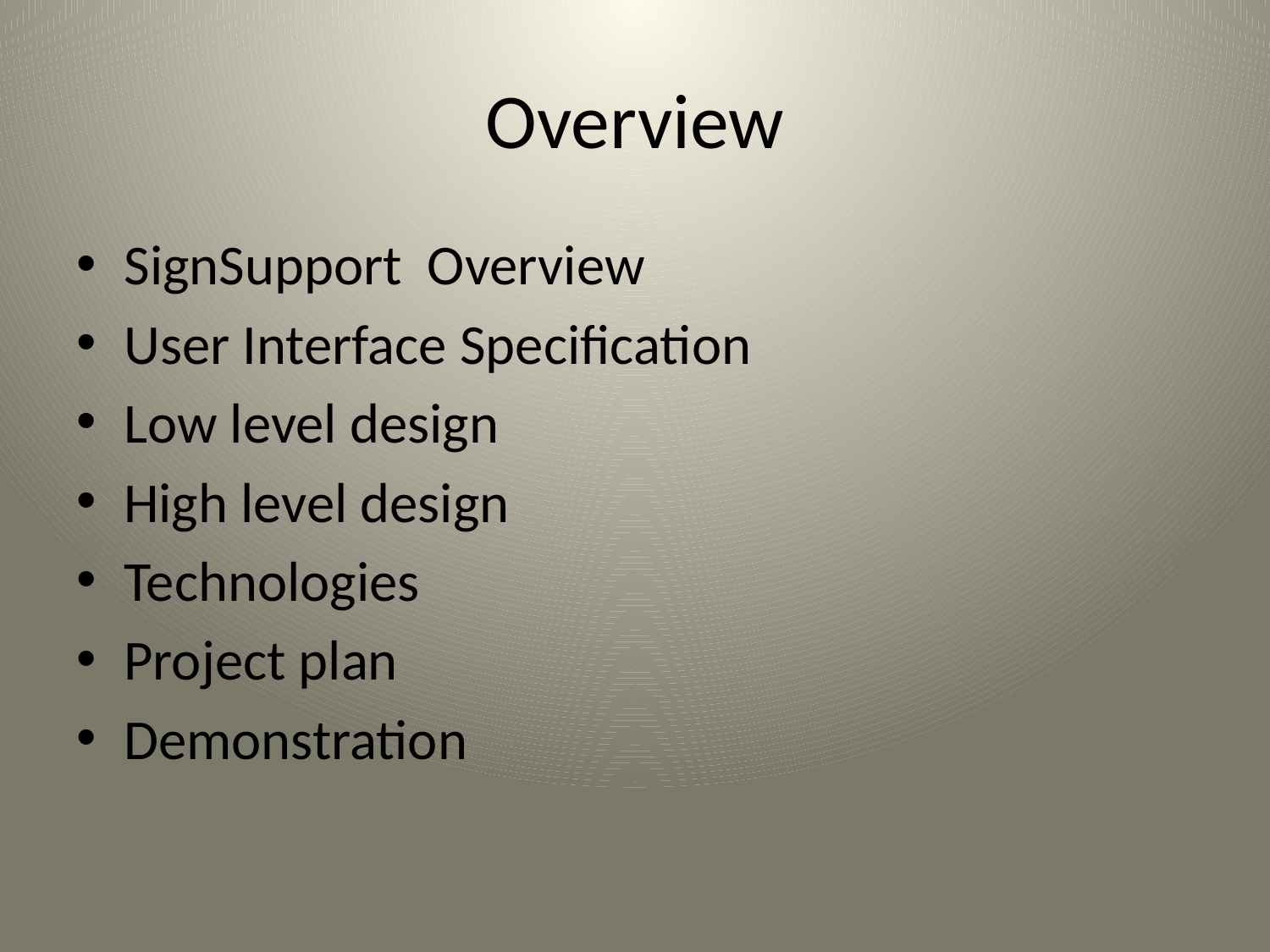

# Overview
SignSupport  Overview
User Interface Specification
Low level design
High level design
Technologies
Project plan
Demonstration